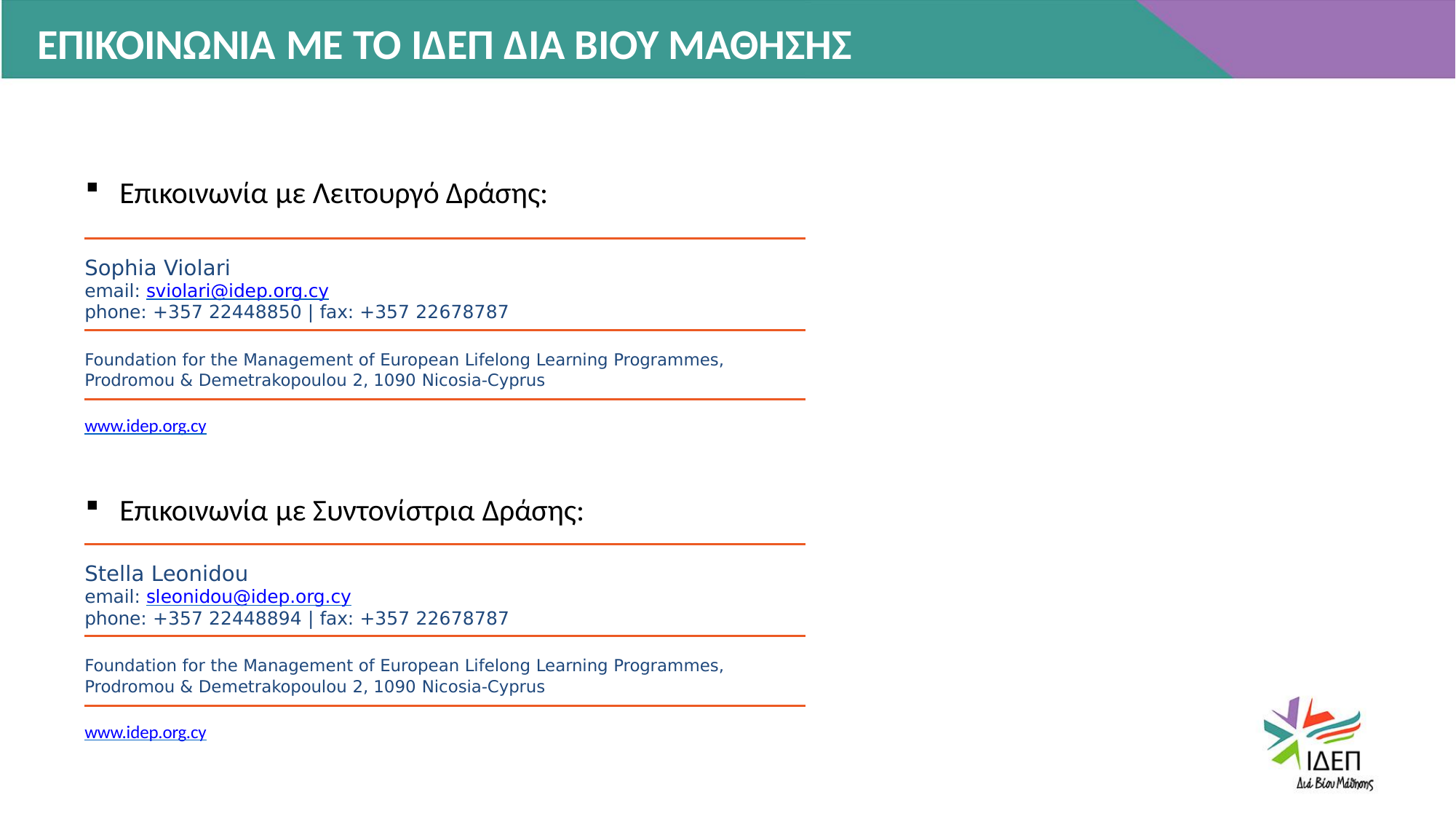

# ΕΠΙΚΟΙΝΩΝΙΑ ΜΕ ΤΟ ΙΔΕΠ ΔΙΑ ΒΙΟΥ ΜΑΘΗΣΗΣ
Επικοινωνία με Λειτουργό Δράσης:
| Sophia Violari email: sviolari@idep.org.cy phone: +357 22448850 | fax: +357 22678787 |
| --- |
| Foundation for the Management of European Lifelong Learning Programmes, Prodromou & Demetrakopoulou 2, 1090 Nicosia-Cyprus |
| www.idep.org.cy |
Επικοινωνία με Συντονίστρια Δράσης:
| Stella Leonidou email: sleonidou@idep.org.cy phone: +357 22448894 | fax: +357 22678787 |
| --- |
| Foundation for the Management of European Lifelong Learning Programmes, Prodromou & Demetrakopoulou 2, 1090 Nicosia-Cyprus |
| www.idep.org.cy |